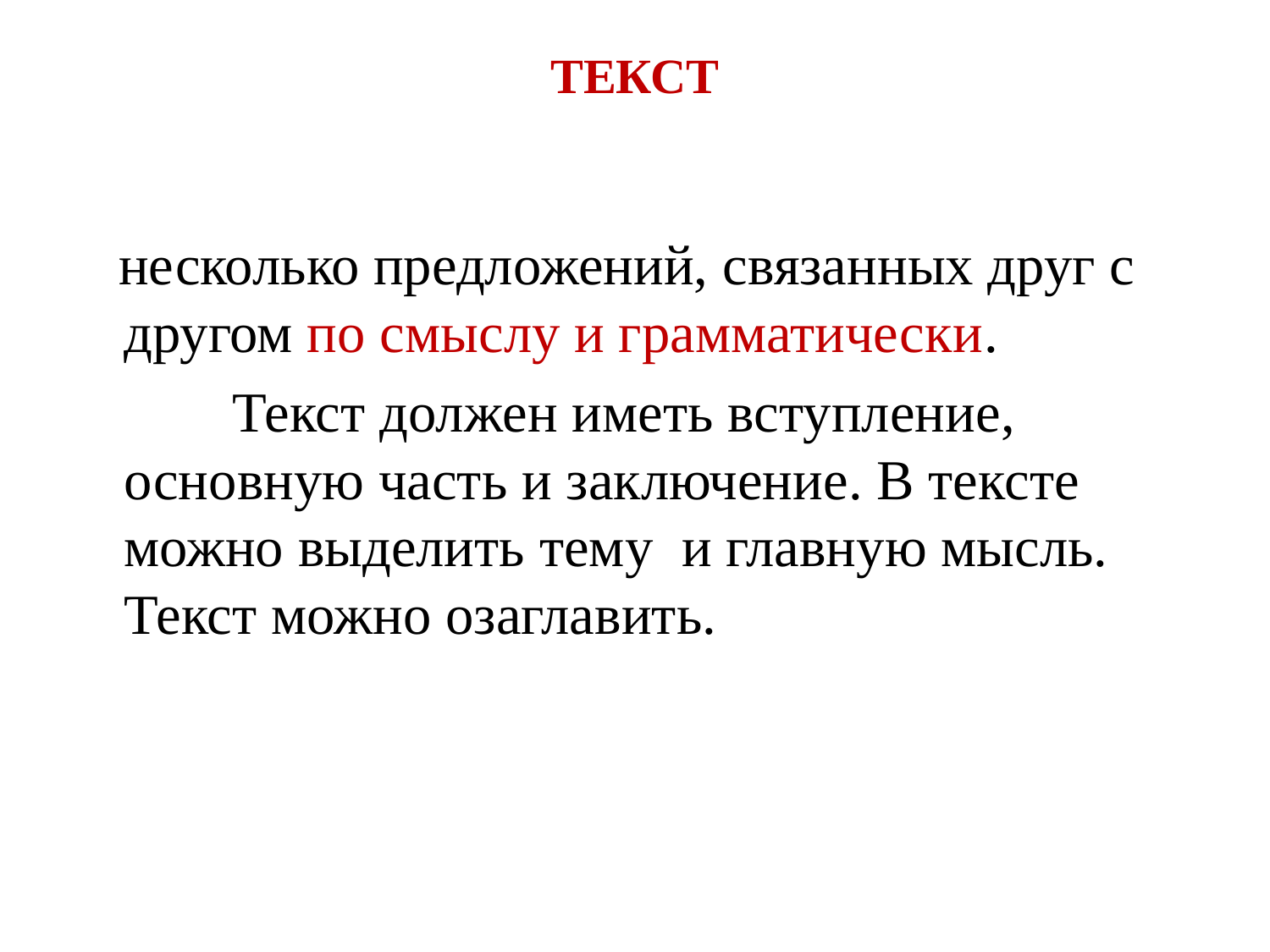

# ТЕКСТ
   несколько предложений, связанных друг с другом по смыслу и грамматически.
           Текст должен иметь вступление, основную часть и заключение. В тексте можно выделить тему  и главную мысль. Текст можно озаглавить.